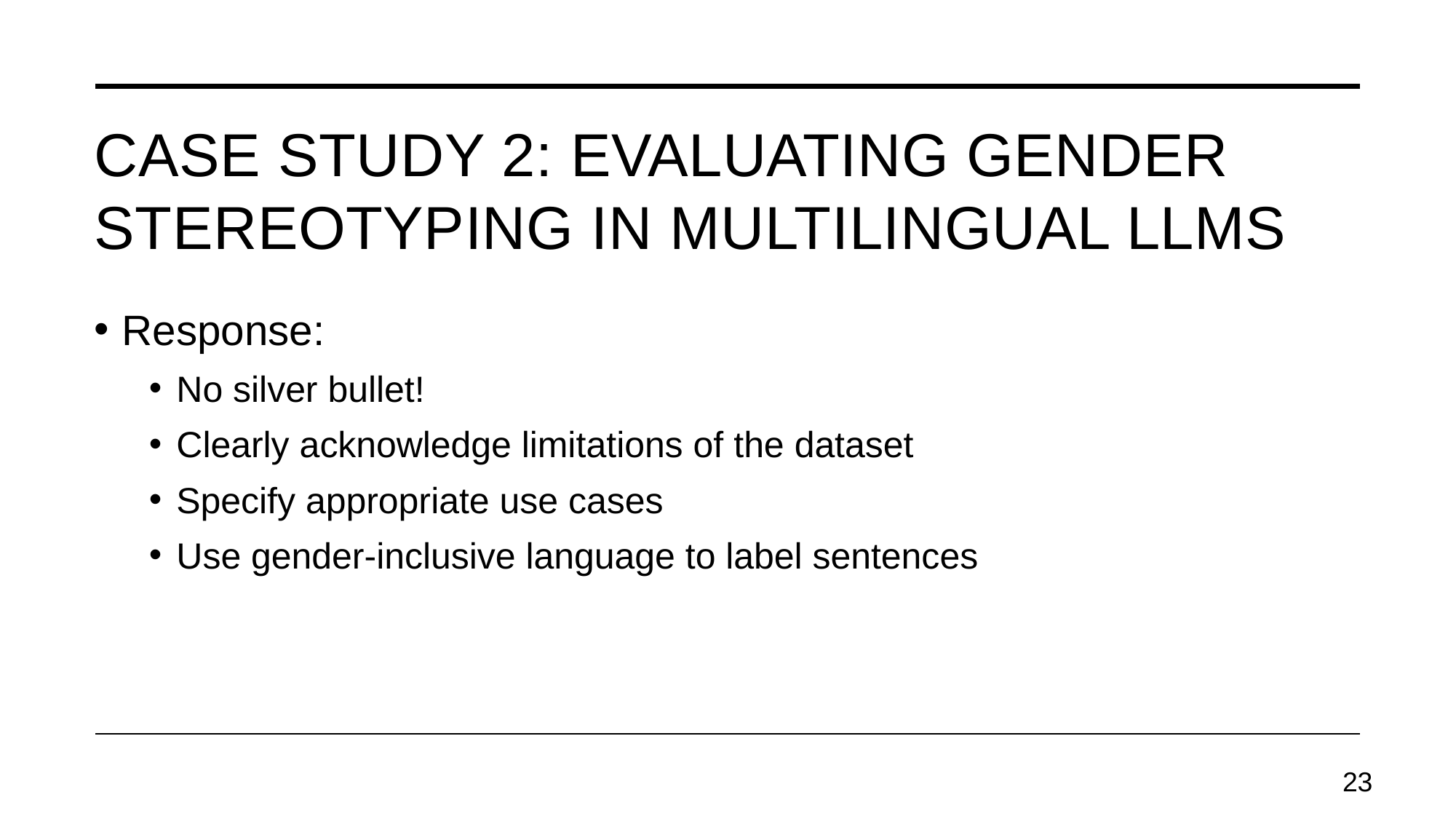

# Case study 2: Evaluating gender stereotyping in Multilingual llms
Response:
No silver bullet!
Clearly acknowledge limitations of the dataset
Specify appropriate use cases
Use gender-inclusive language to label sentences

23